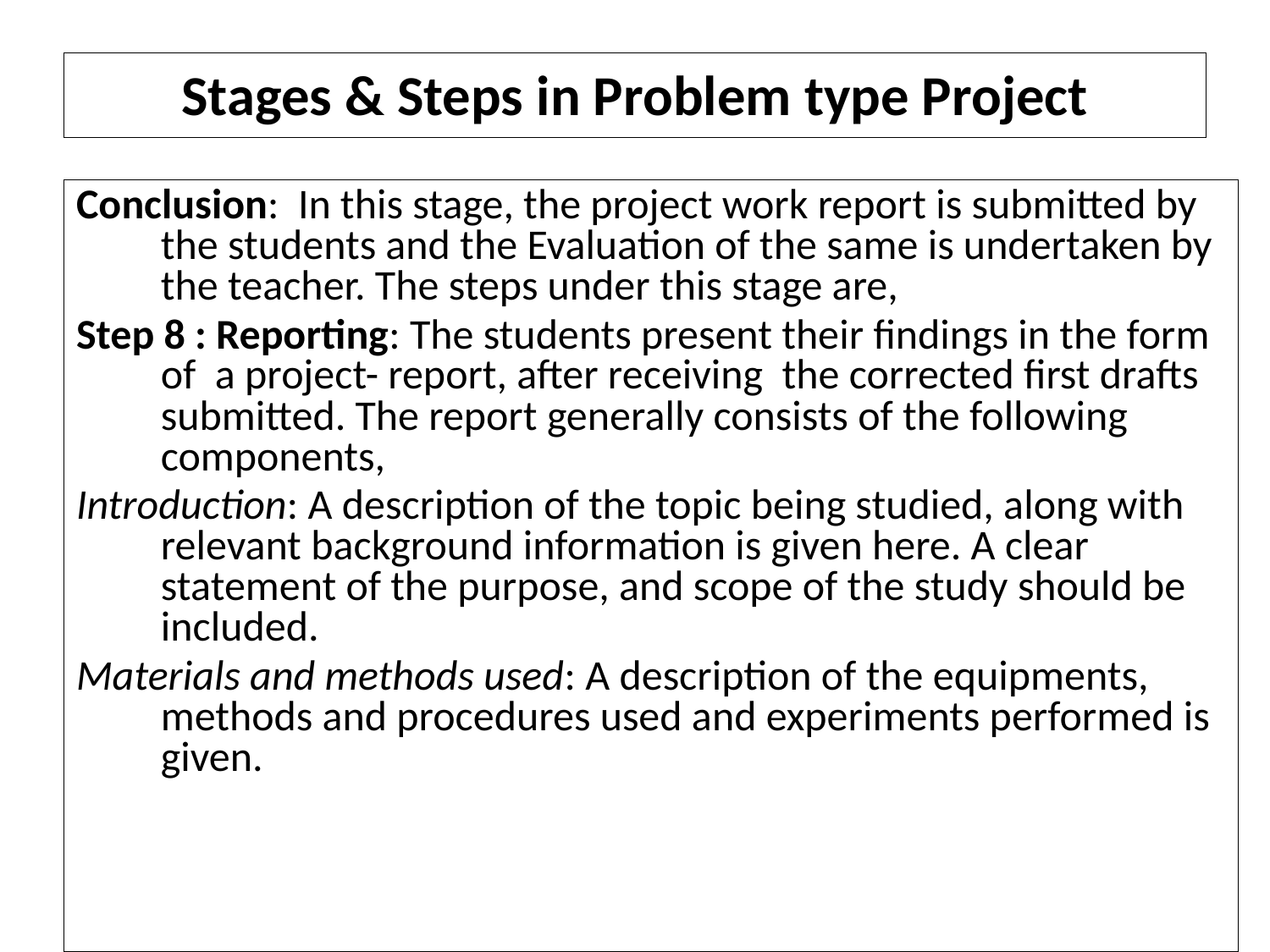

# Stages & Steps in Problem type Project
Conclusion:  In this stage, the project work report is submitted by the students and the Evaluation of the same is undertaken by the teacher. The steps under this stage are,
Step 8 : Reporting: The students present their findings in the form of  a project- report, after receiving  the corrected first drafts submitted. The report generally consists of the following components,
Introduction: A description of the topic being studied, along with relevant background information is given here. A clear statement of the purpose, and scope of the study should be included.
Materials and methods used: A description of the equipments, methods and procedures used and experiments performed is given.